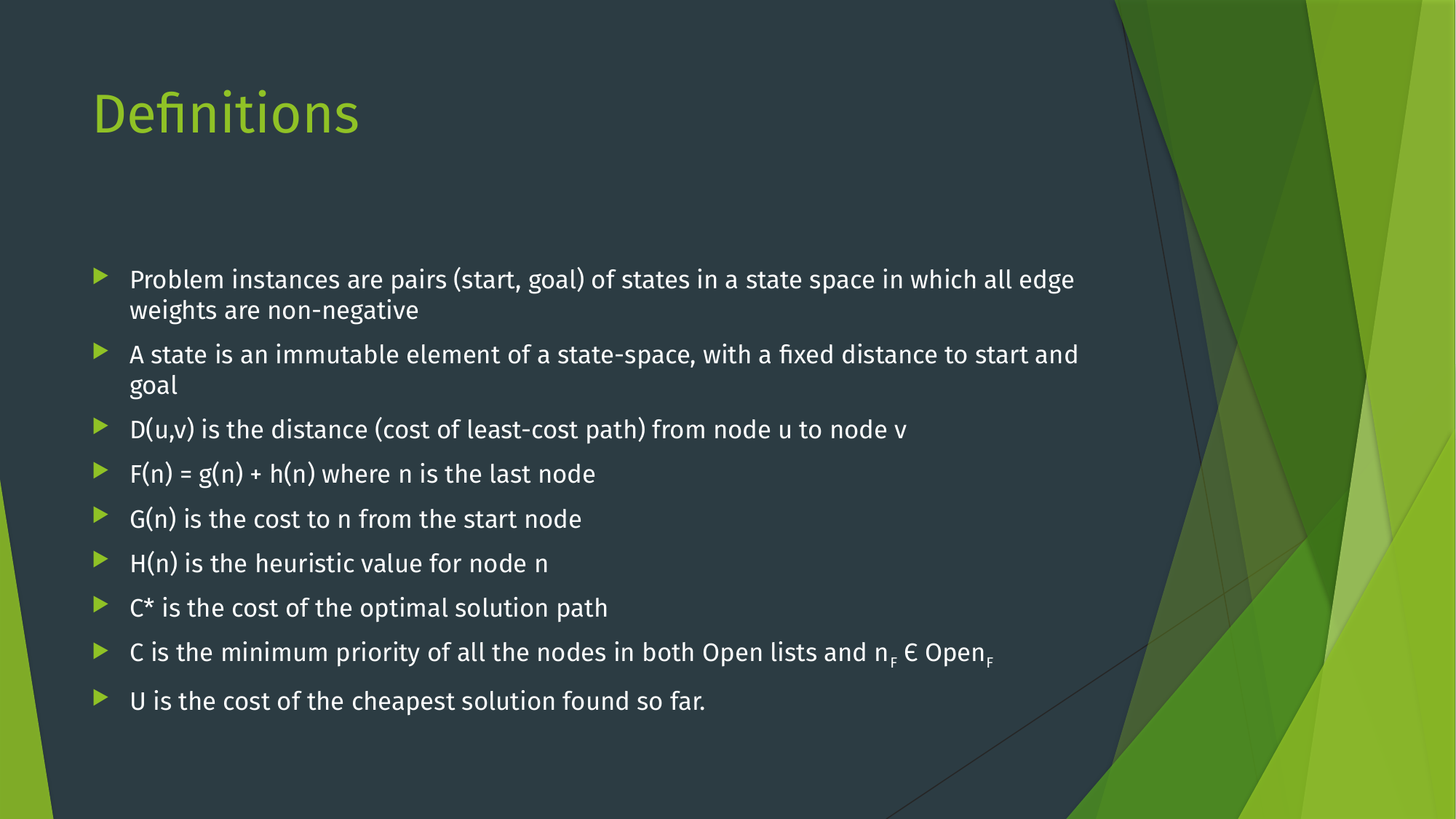

# Definitions
Problem instances are pairs (start, goal) of states in a state space in which all edge weights are non-negative
A state is an immutable element of a state-space, with a fixed distance to start and goal
D(u,v) is the distance (cost of least-cost path) from node u to node v
F(n) = g(n) + h(n) where n is the last node
G(n) is the cost to n from the start node
H(n) is the heuristic value for node n
C* is the cost of the optimal solution path
C is the minimum priority of all the nodes in both Open lists and nF Є OpenF
U is the cost of the cheapest solution found so far.